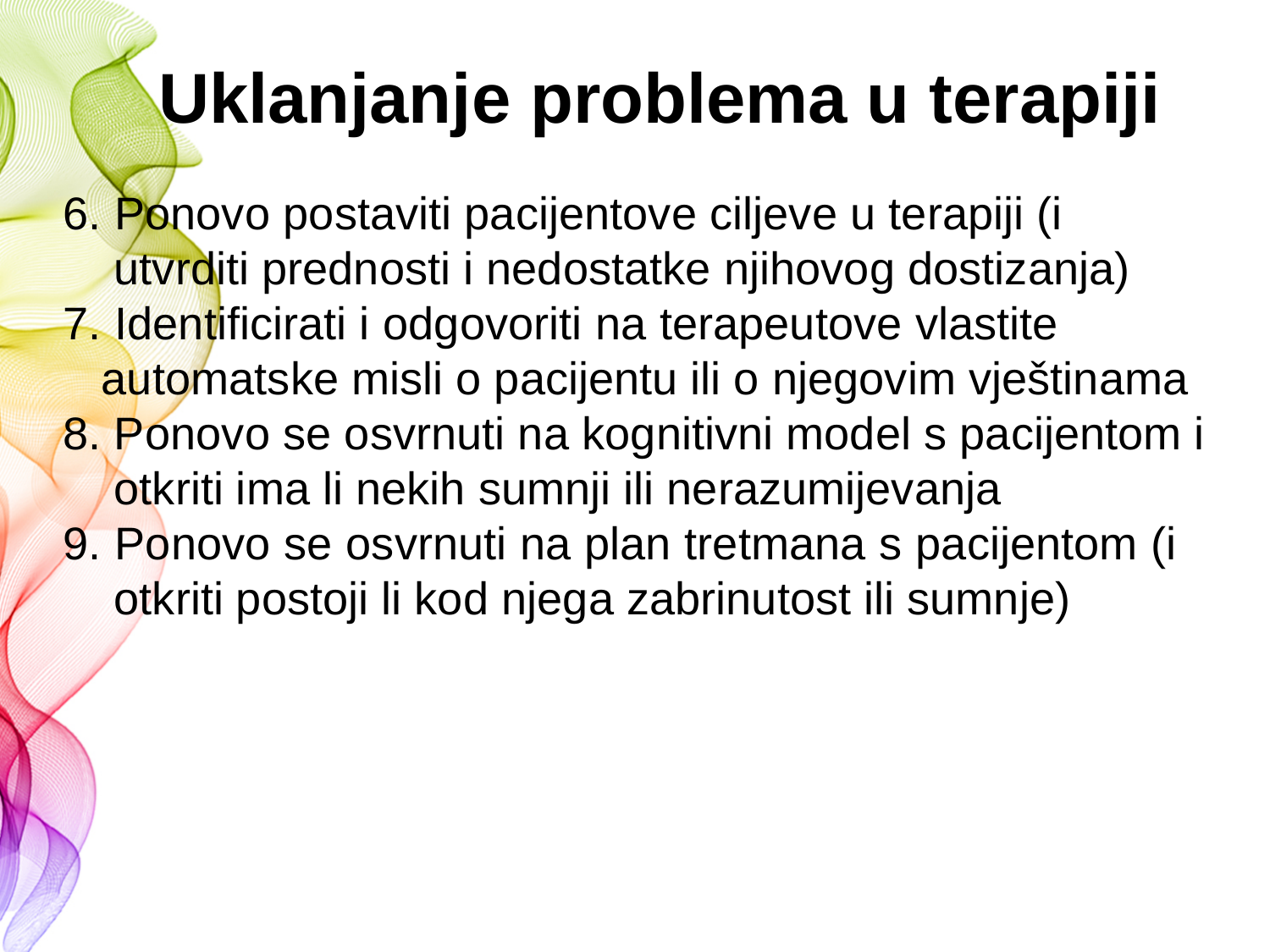

Uklanjanje problema u terapiji
6. Ponovo postaviti pacijentove ciljeve u terapiji (i                  utvrditi prednosti i nedostatke njihovog dostizanja)
7. Identificirati i odgovoriti na terapeutove vlastite                 automatske misli o pacijentu ili o njegovim vještinama
8. Ponovo se osvrnuti na kognitivni model s pacijentom i       otkriti ima li nekih sumnji ili nerazumijevanja
9. Ponovo se osvrnuti na plan tretmana s pacijentom (i         otkriti postoji li kod njega zabrinutost ili sumnje)